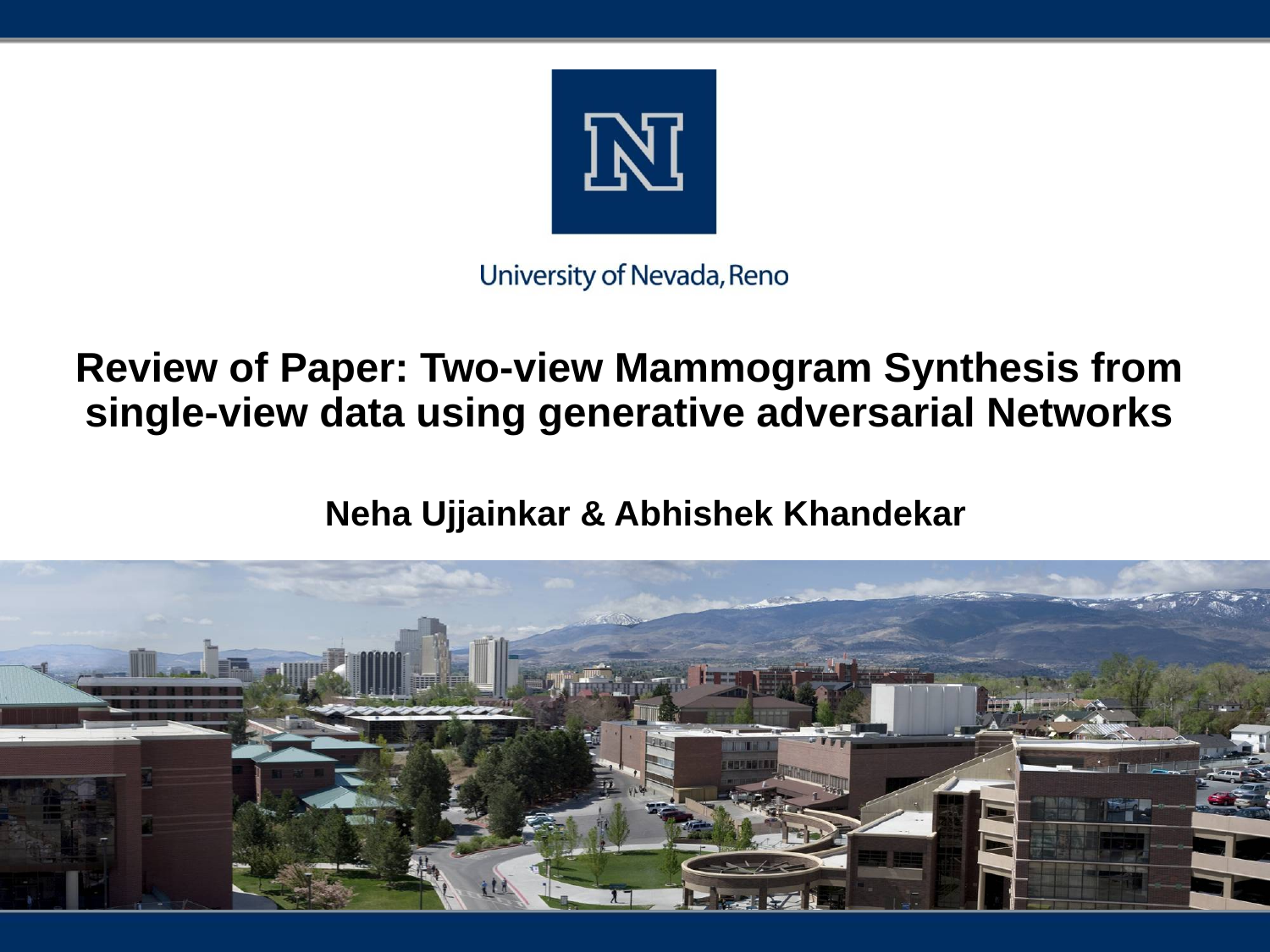

# Review of Paper: Two-view Mammogram Synthesis from single-view data using generative adversarial Networks
Neha Ujjainkar & Abhishek Khandekar